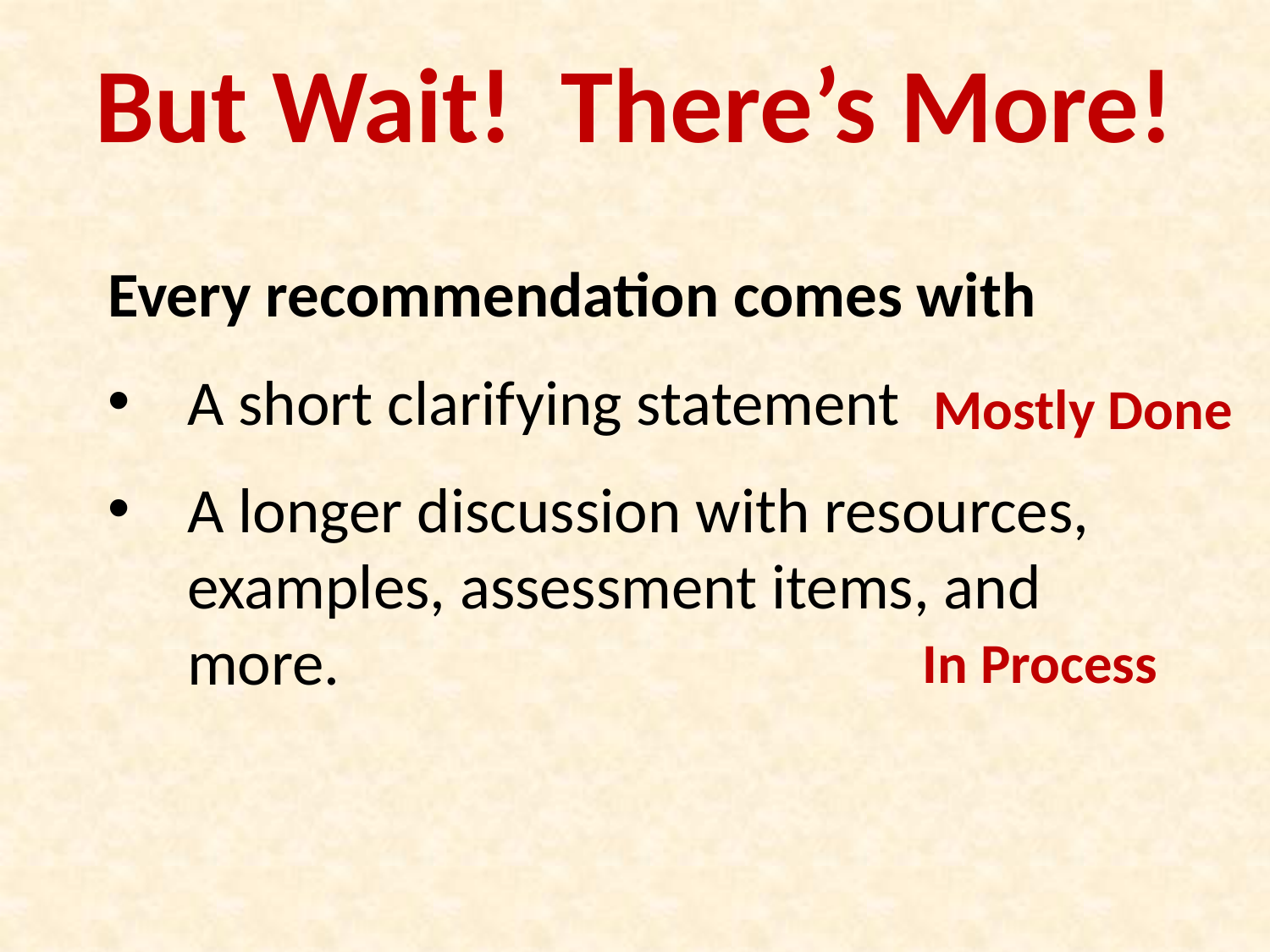

# But Wait!  There’s More!
Every recommendation comes with
A short clarifying statement
A longer discussion with resources, examples, assessment items, and more.
Mostly Done
In Process